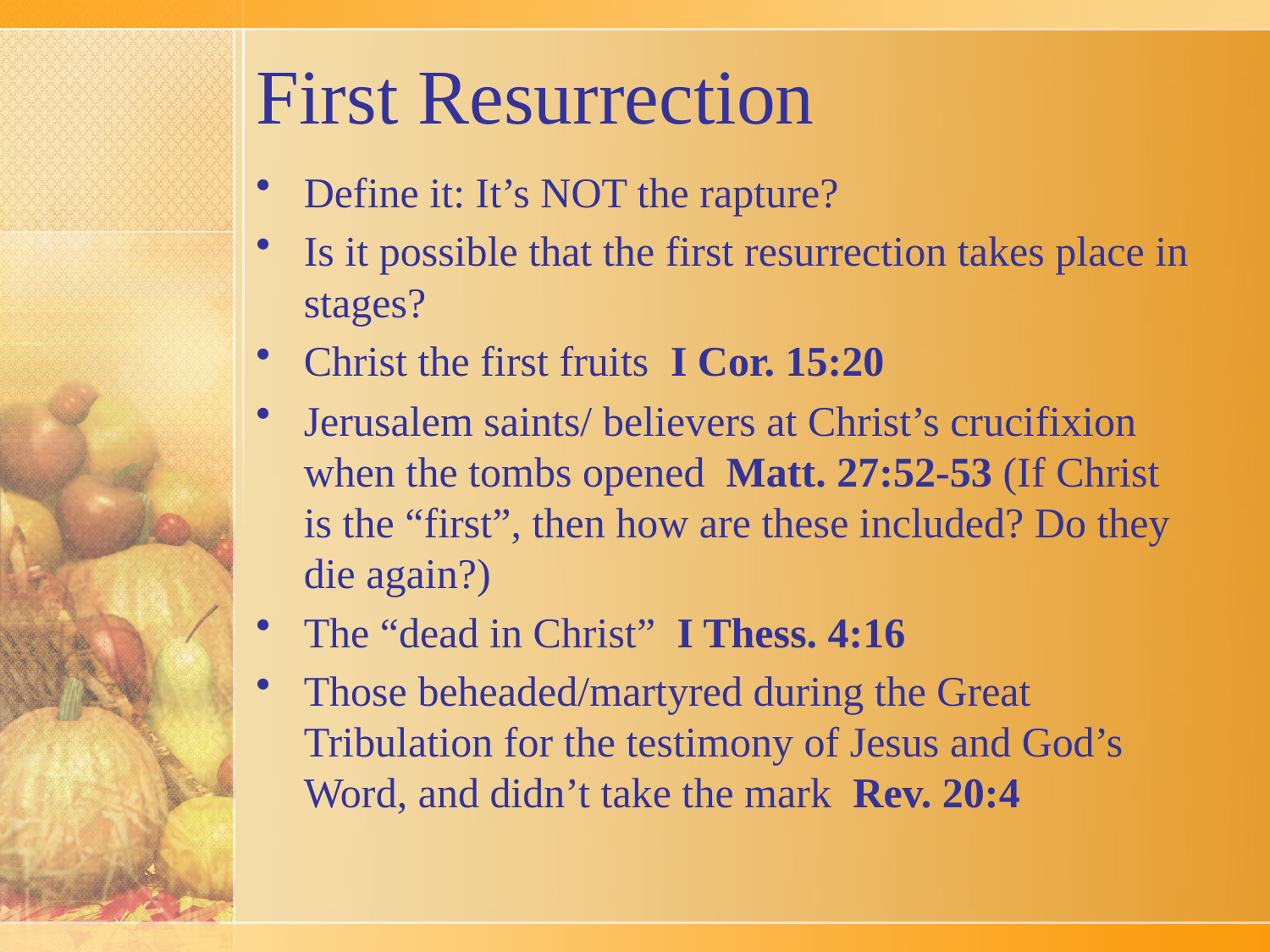

# First Resurrection
Define it: It’s NOT the rapture?
Is it possible that the first resurrection takes place in stages?
Christ the first fruits  I Cor. 15:20
Jerusalem saints/ believers at Christ’s crucifixion when the tombs opened  Matt. 27:52-53 (If Christ is the “first”, then how are these included? Do they die again?)
The “dead in Christ”  I Thess. 4:16
Those beheaded/martyred during the Great Tribulation for the testimony of Jesus and God’s Word, and didn’t take the mark  Rev. 20:4